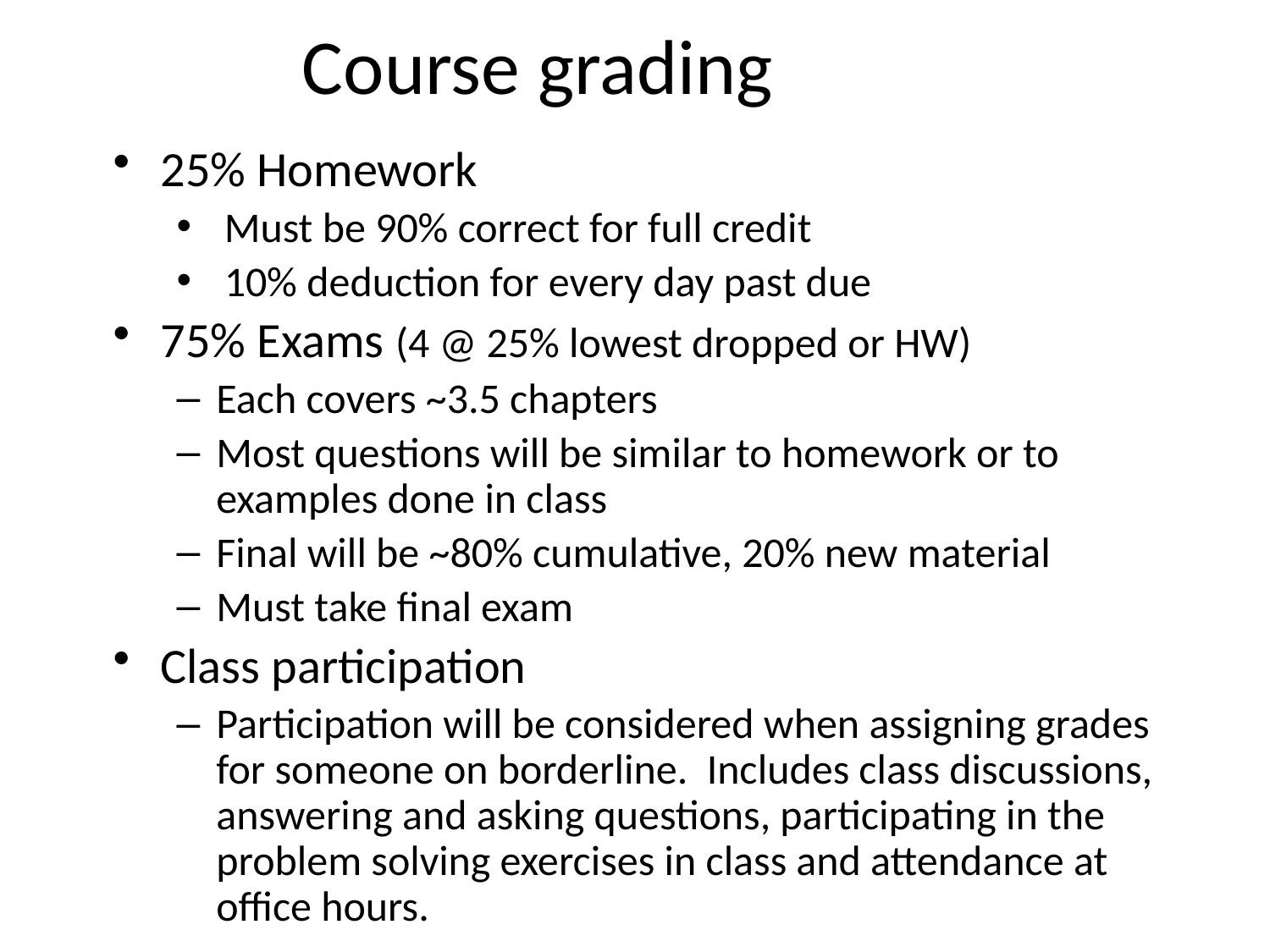

Course grading
25% Homework
Must be 90% correct for full credit
10% deduction for every day past due
75% Exams (4 @ 25% lowest dropped or HW)
Each covers ~3.5 chapters
Most questions will be similar to homework or to examples done in class
Final will be ~80% cumulative, 20% new material
Must take final exam
Class participation
Participation will be considered when assigning grades for someone on borderline.  Includes class discussions, answering and asking questions, participating in the problem solving exercises in class and attendance at office hours.